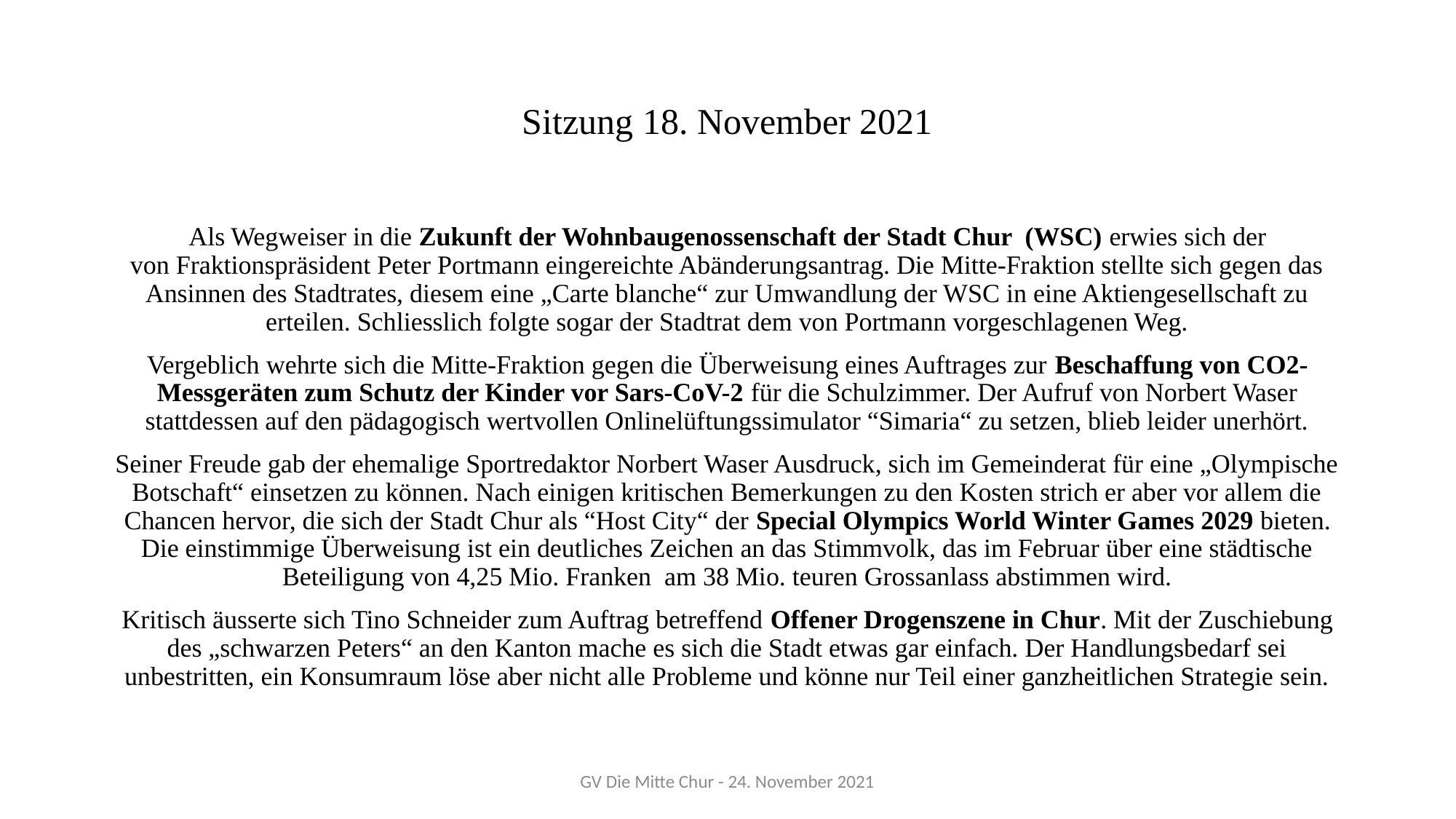

# Sitzung 18. November 2021
Als Wegweiser in die Zukunft der Wohnbaugenossenschaft der Stadt Chur  (WSC) erwies sich der
von Fraktionspräsident Peter Portmann eingereichte Abänderungsantrag. Die Mitte-Fraktion stellte sich gegen das Ansinnen des Stadtrates, diesem eine „Carte blanche“ zur Umwandlung der WSC in eine Aktiengesellschaft zu erteilen. Schliesslich folgte sogar der Stadtrat dem von Portmann vorgeschlagenen Weg.
Vergeblich wehrte sich die Mitte-Fraktion gegen die Überweisung eines Auftrages zur Beschaffung von CO2-Messgeräten zum Schutz der Kinder vor Sars-CoV-2 für die Schulzimmer. Der Aufruf von Norbert Waser stattdessen auf den pädagogisch wertvollen Onlinelüftungssimulator “Simaria“ zu setzen, blieb leider unerhört.
Seiner Freude gab der ehemalige Sportredaktor Norbert Waser Ausdruck, sich im Gemeinderat für eine „Olympische Botschaft“ einsetzen zu können. Nach einigen kritischen Bemerkungen zu den Kosten strich er aber vor allem die Chancen hervor, die sich der Stadt Chur als “Host City“ der Special Olympics World Winter Games 2029 bieten. Die einstimmige Überweisung ist ein deutliches Zeichen an das Stimmvolk, das im Februar über eine städtische Beteiligung von 4,25 Mio. Franken  am 38 Mio. teuren Grossanlass abstimmen wird.
Kritisch äusserte sich Tino Schneider zum Auftrag betreffend Offener Drogenszene in Chur. Mit der Zuschiebung des „schwarzen Peters“ an den Kanton mache es sich die Stadt etwas gar einfach. Der Handlungsbedarf sei unbestritten, ein Konsumraum löse aber nicht alle Probleme und könne nur Teil einer ganzheitlichen Strategie sein.

GV Die Mitte Chur - 24. November 2021